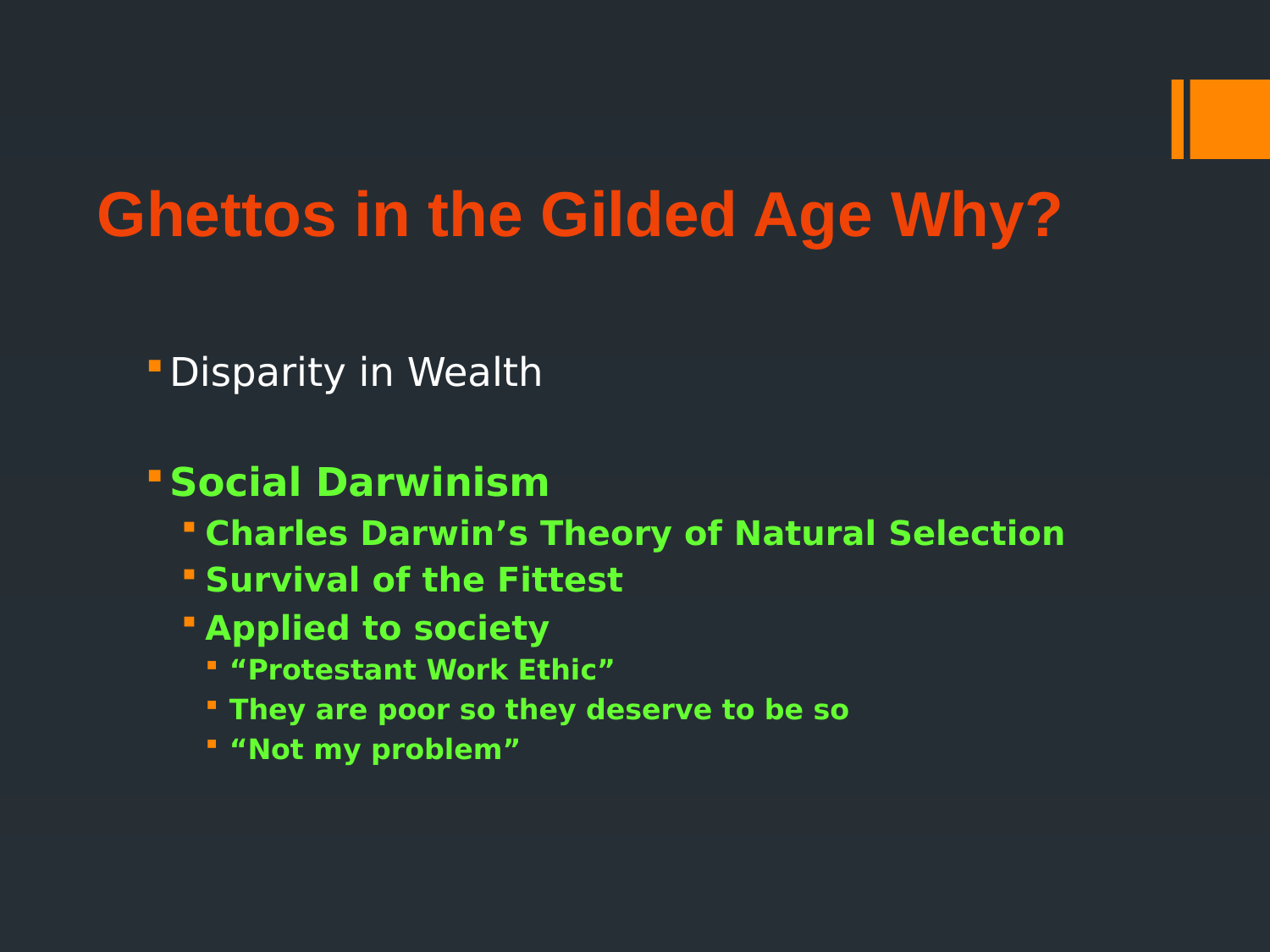

# Ghettos in the Gilded Age Why?

Disparity in Wealth

Social Darwinism
Charles Darwin’s Theory of Natural Selection
Survival of the Fittest
Applied to society
“Protestant Work Ethic”
They are poor so they deserve to be so
“Not my problem”